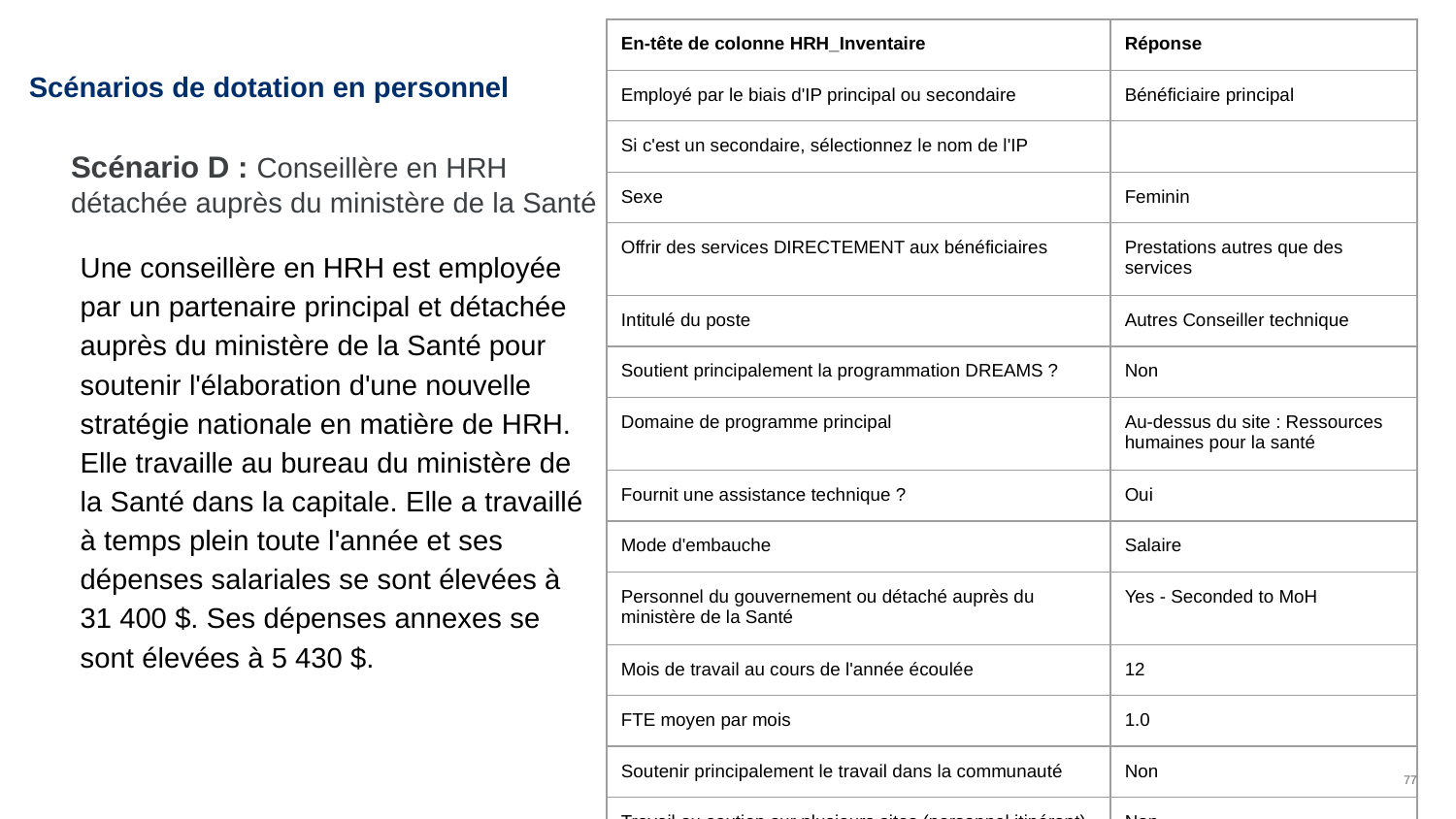

| En-tête de colonne HRH\_Inventaire | Réponse |
| --- | --- |
| Employé par le biais d'IP principal ou secondaire | Bénéficiaire principal |
| Si c'est un secondaire, sélectionnez le nom de l'IP |  |
| Sexe | Feminin |
| Offrir des services DIRECTEMENT aux bénéficiaires | Prestations autres que des services |
| Intitulé du poste | Autres Conseiller technique |
| Soutient principalement la programmation DREAMS ? | Non |
| Domaine de programme principal | Au-dessus du site : Ressources humaines pour la santé |
| Fournit une assistance technique ? | Oui |
| Mode d'embauche | Salaire |
| Personnel du gouvernement ou détaché auprès du ministère de la Santé | Yes - Seconded to MoH |
| Mois de travail au cours de l'année écoulée | 12 |
| FTE moyen par mois | 1.0 |
| Soutenir principalement le travail dans la communauté | Non |
| Travail ou soutien sur plusieurs sites (personnel itinérant) | Non |
# Scénarios de dotation en personnel
Scénario D : Conseillère en HRH détachée auprès du ministère de la Santé
Une conseillère en HRH est employée par un partenaire principal et détachée auprès du ministère de la Santé pour soutenir l'élaboration d'une nouvelle stratégie nationale en matière de HRH. Elle travaille au bureau du ministère de la Santé dans la capitale. Elle a travaillé à temps plein toute l'année et ses dépenses salariales se sont élevées à 31 400 $. Ses dépenses annexes se sont élevées à 5 430 $.
77